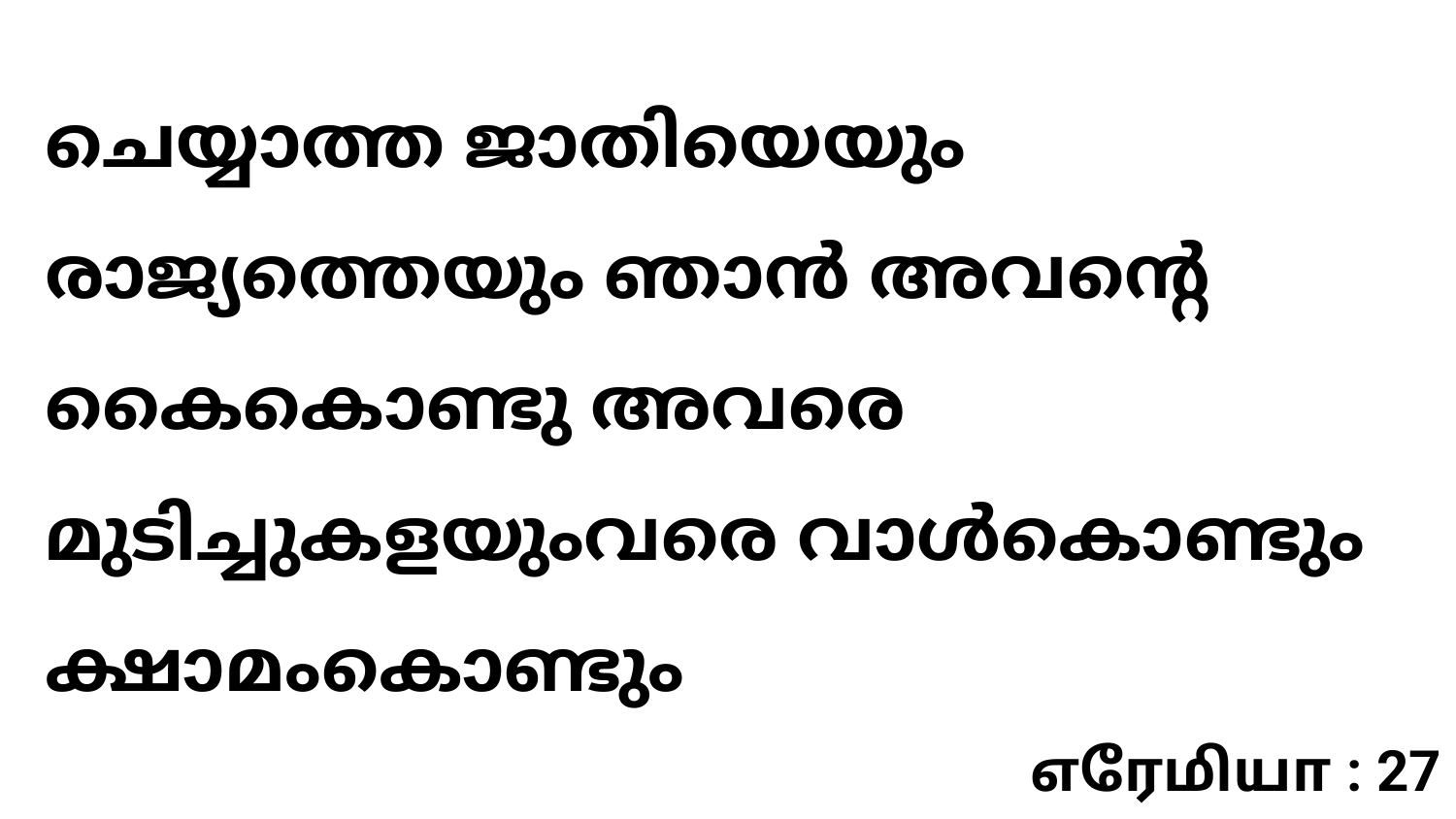

ചെയ്യാത്ത ജാതിയെയും രാജ്യത്തെയും ഞാൻ അവന്റെ കൈകൊണ്ടു അവരെ മുടിച്ചുകളയുംവരെ വാൾകൊണ്ടും ക്ഷാമംകൊണ്ടും
எரேமியா : 27